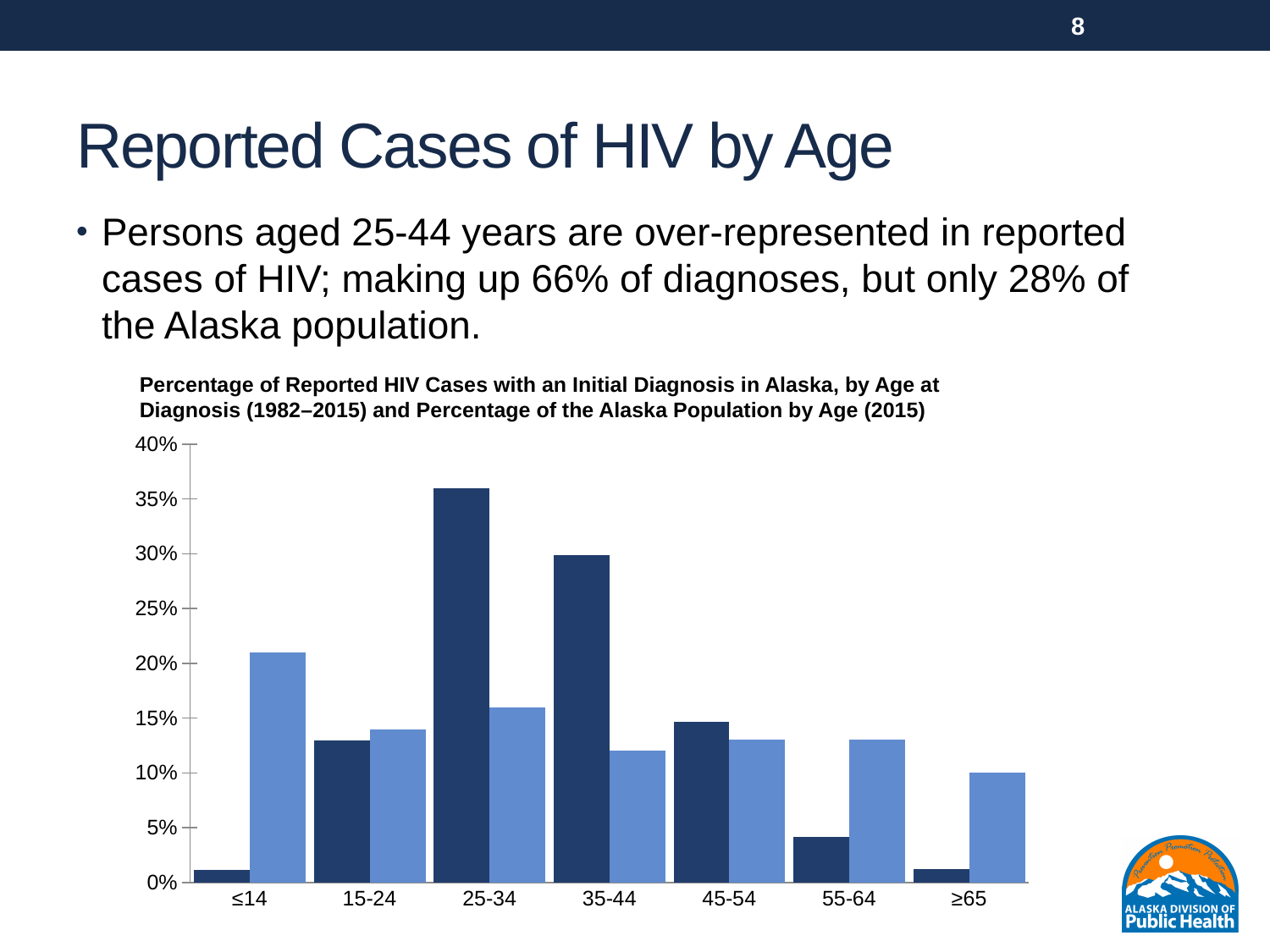

8
# Reported Cases of HIV by Age
Persons aged 25-44 years are over-represented in reported cases of HIV; making up 66% of diagnoses, but only 28% of the Alaska population.
Percentage of Reported HIV Cases with an Initial Diagnosis in Alaska, by Age at Diagnosis (1982–2015) and Percentage of the Alaska Population by Age (2015)

### Chart

| Category | % Cases First Diagnosed in Alaska | % of Alaska Population |
|---|---|---|
| ≤14 | 0.011235955056179775 | 0.21 |
| 15-24 | 0.12964563526361278 | 0.14 |
| 25-34 | 0.3595505617977528 | 0.16 |
| 35-44 | 0.2990492653414002 | 0.12 |
| 45-54 | 0.14693171996542784 | 0.13 |
| 55-64 | 0.04148660328435609 | 0.13 |
| ≥65 | 0.012100259291270527 | 0.1 |